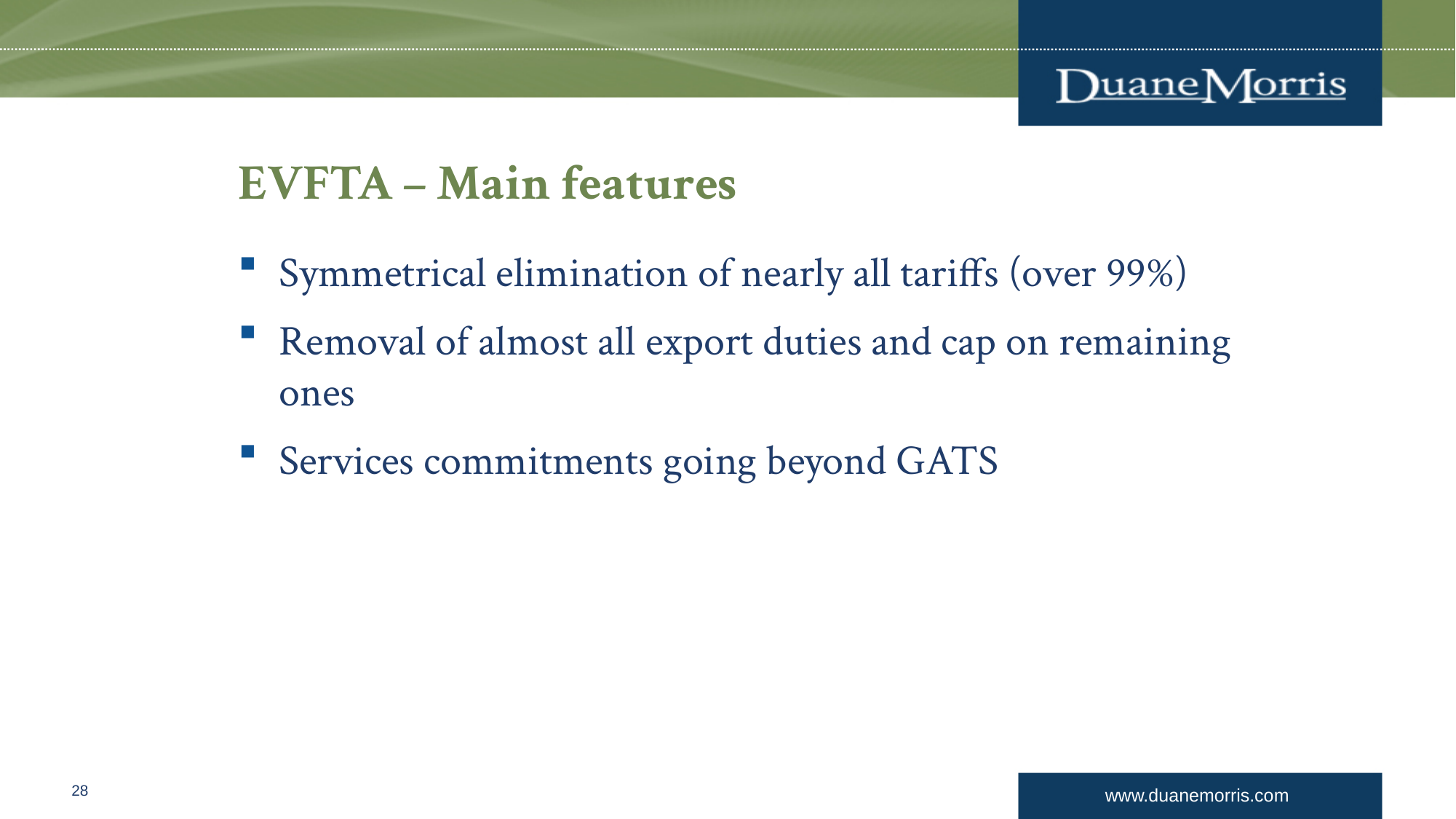

# EVFTA – Main features
Symmetrical elimination of nearly all tariffs (over 99%)
Removal of almost all export duties and cap on remaining ones
Services commitments going beyond GATS

28